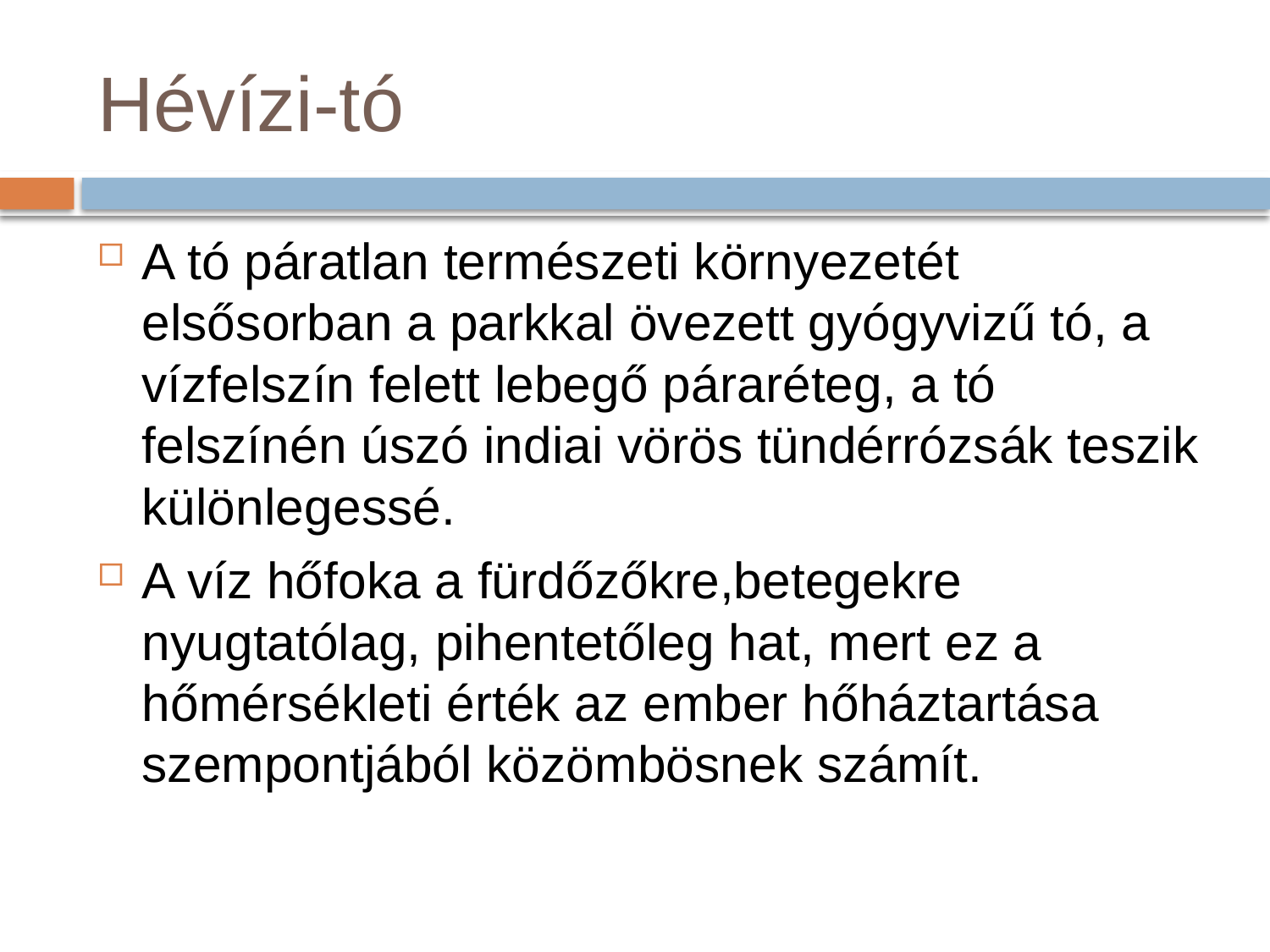

# Hévízi-tó
A tó páratlan természeti környezetét elsősorban a parkkal övezett gyógyvizű tó, a vízfelszín felett lebegő páraréteg, a tó felszínén úszó indiai vörös tündérrózsák teszik különlegessé.
A víz hőfoka a fürdőzőkre,betegekre nyugtatólag, pihentetőleg hat, mert ez a hőmérsékleti érték az ember hőháztartása szempontjából közömbösnek számít.